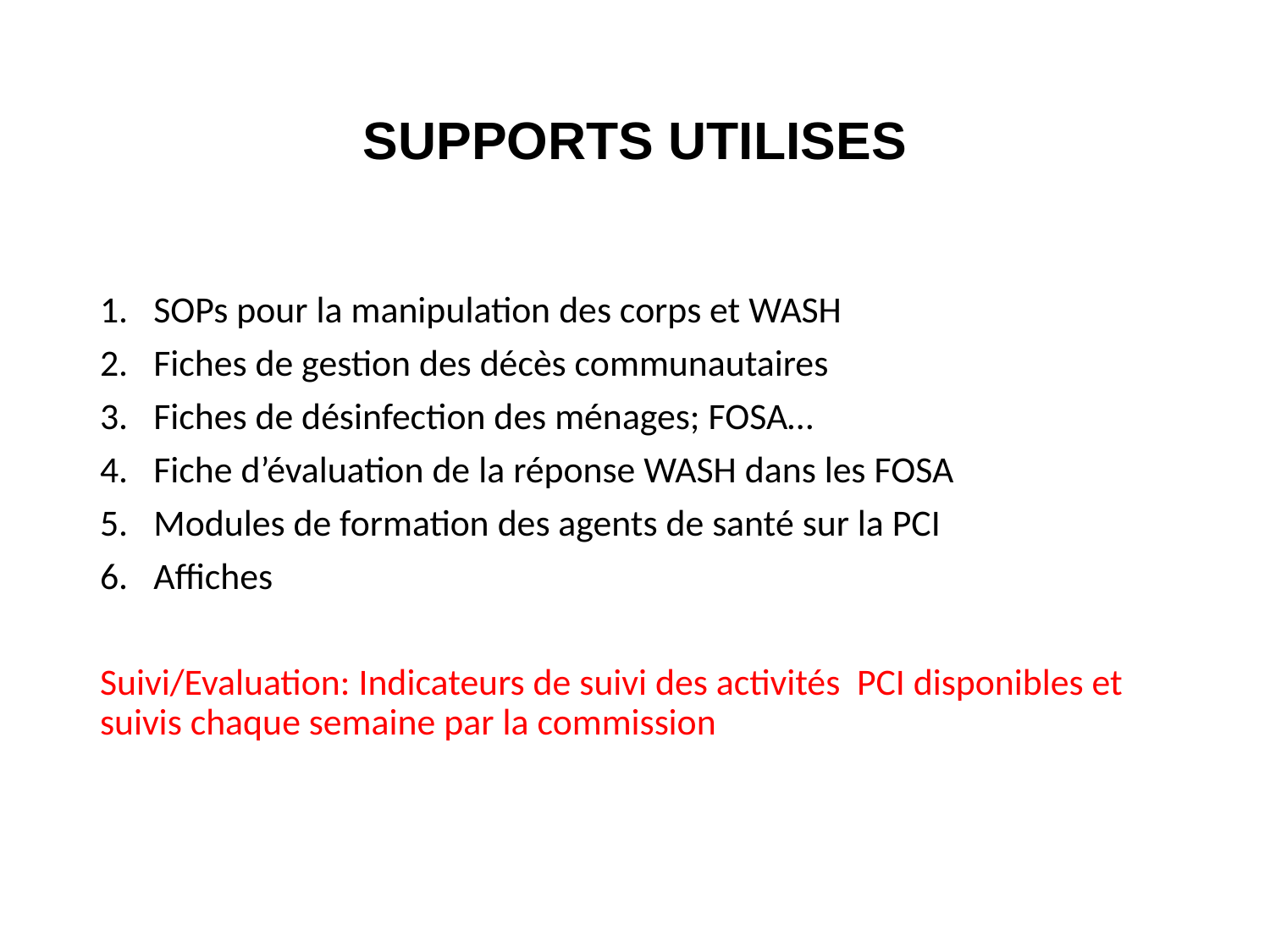

# SUPPORTS UTILISES
SOPs pour la manipulation des corps et WASH
Fiches de gestion des décès communautaires
Fiches de désinfection des ménages; FOSA…
Fiche d’évaluation de la réponse WASH dans les FOSA
Modules de formation des agents de santé sur la PCI
Affiches

Suivi/Evaluation: Indicateurs de suivi des activités  PCI disponibles et suivis chaque semaine par la commission